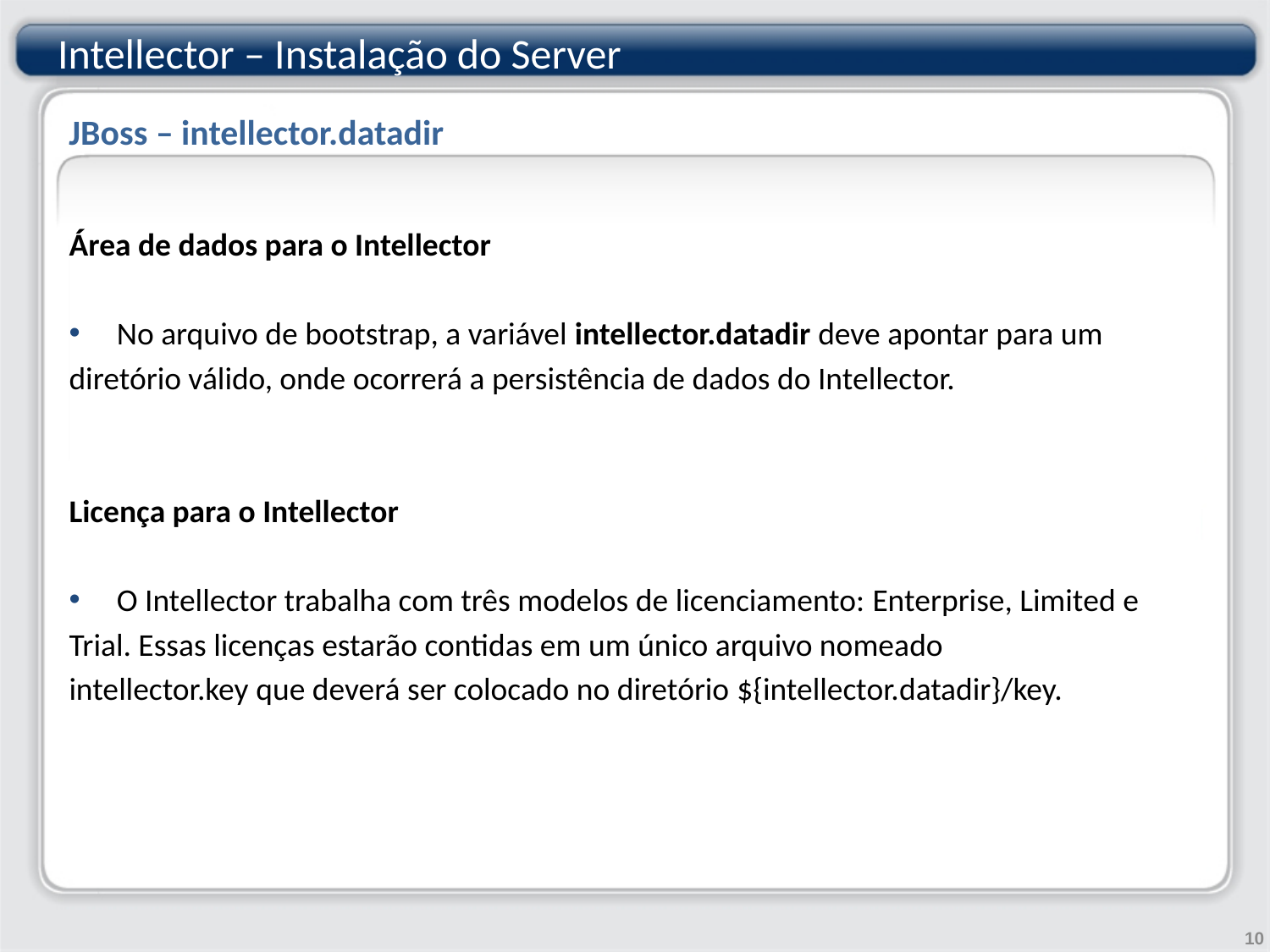

# JBoss – intellector.datadir
Intellector – Instalação do Server
JBoss – intellector.datadir
Área de dados para o Intellector

No arquivo de bootstrap, a variável intellector.datadir deve apontar para um
diretório válido, onde ocorrerá a persistência de dados do Intellector.

Licença para o Intellector

O Intellector trabalha com três modelos de licenciamento: Enterprise, Limited e
Trial. Essas licenças estarão contidas em um único arquivo nomeado
intellector.key que deverá ser colocado no diretório ${intellector.datadir}/key.

10